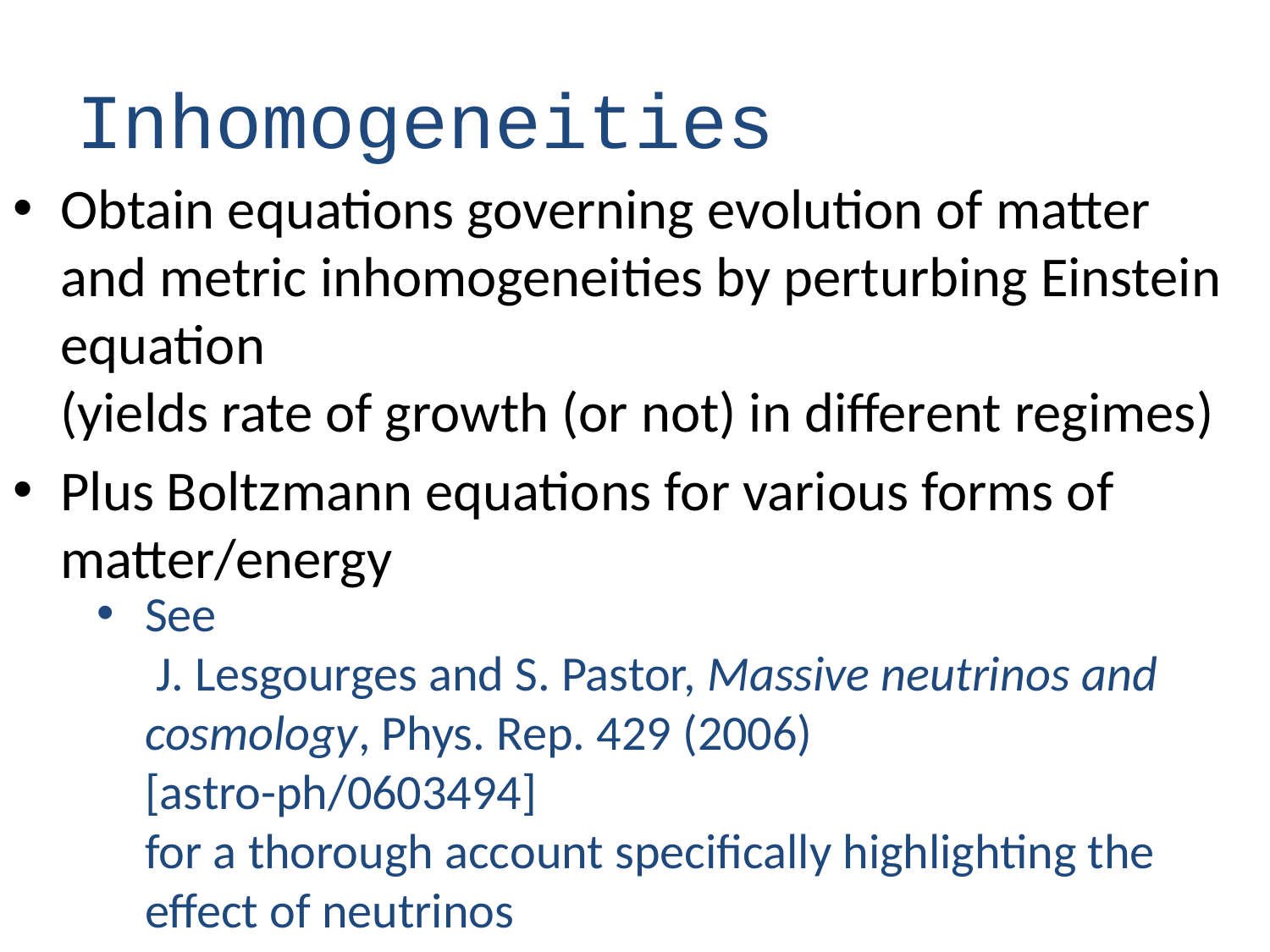

# Inhomogeneities
Obtain equations governing evolution of matter and metric inhomogeneities by perturbing Einstein equation
(yields rate of growth (or not) in different regimes)
Plus Boltzmann equations for various forms of matter/energy
See
 J. Lesgourges and S. Pastor, Massive neutrinos and cosmology, Phys. Rep. 429 (2006) [astro-ph/0603494]
for a thorough account specifically highlighting the effect of neutrinos